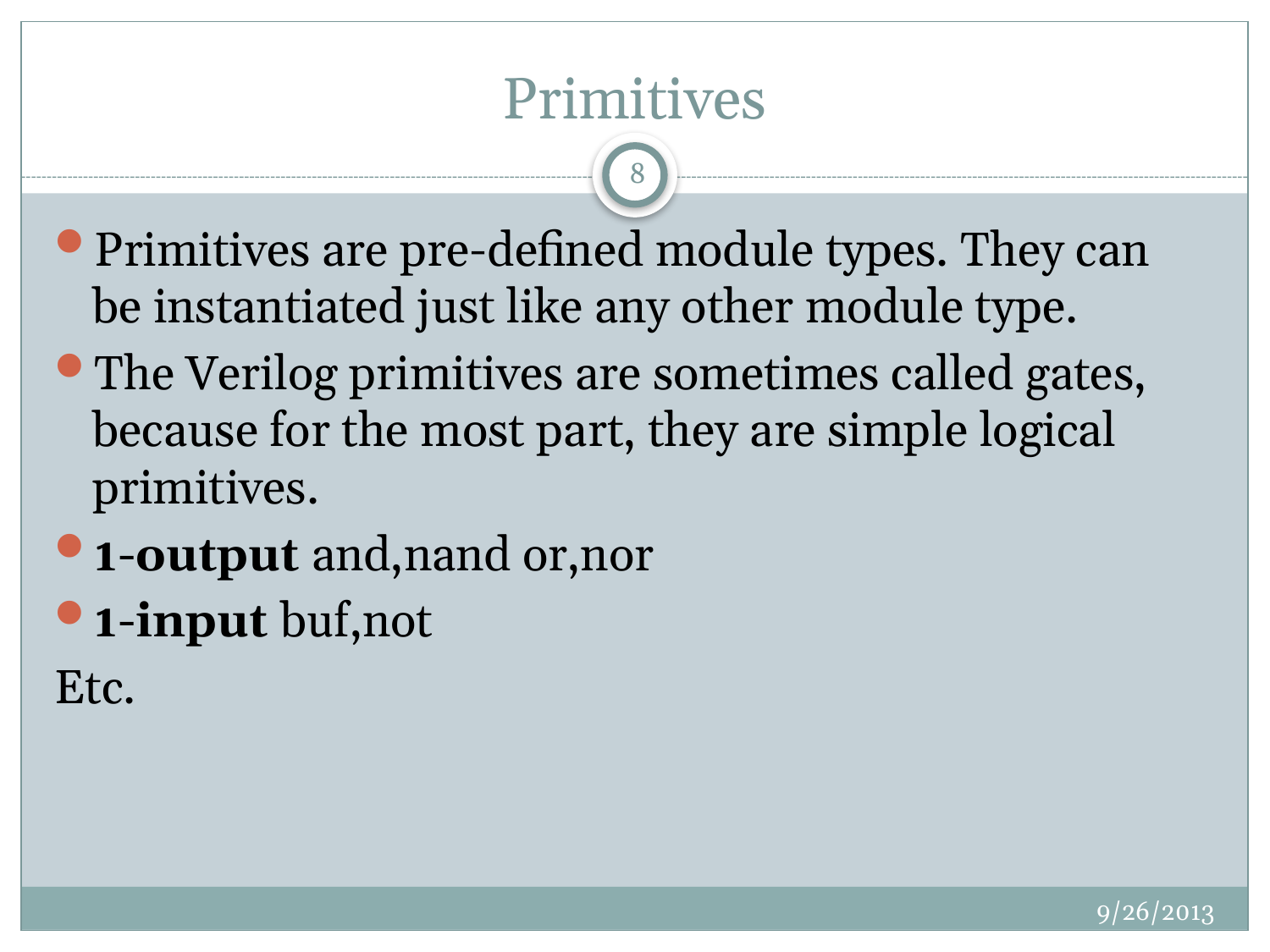

# Primitives
8
Primitives are pre-defined module types. They can be instantiated just like any other module type.
The Verilog primitives are sometimes called gates, because for the most part, they are simple logical primitives.
1-output and,nand or,nor
1-input buf,not
Etc.
9/26/2013